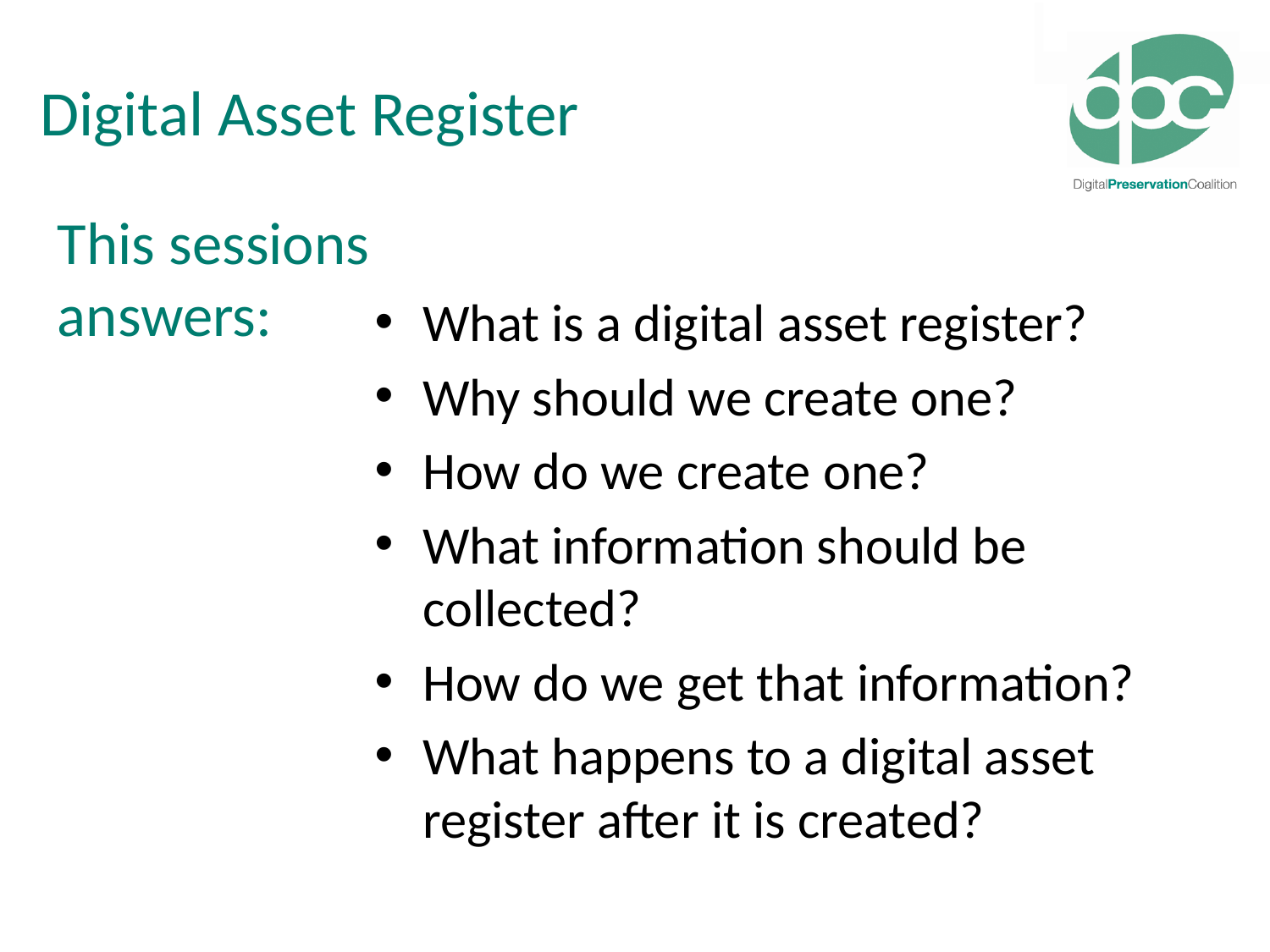

Digital Asset Register
# This sessions answers:
What is a digital asset register?
Why should we create one?
How do we create one?
What information should be collected?
How do we get that information?
What happens to a digital asset register after it is created?